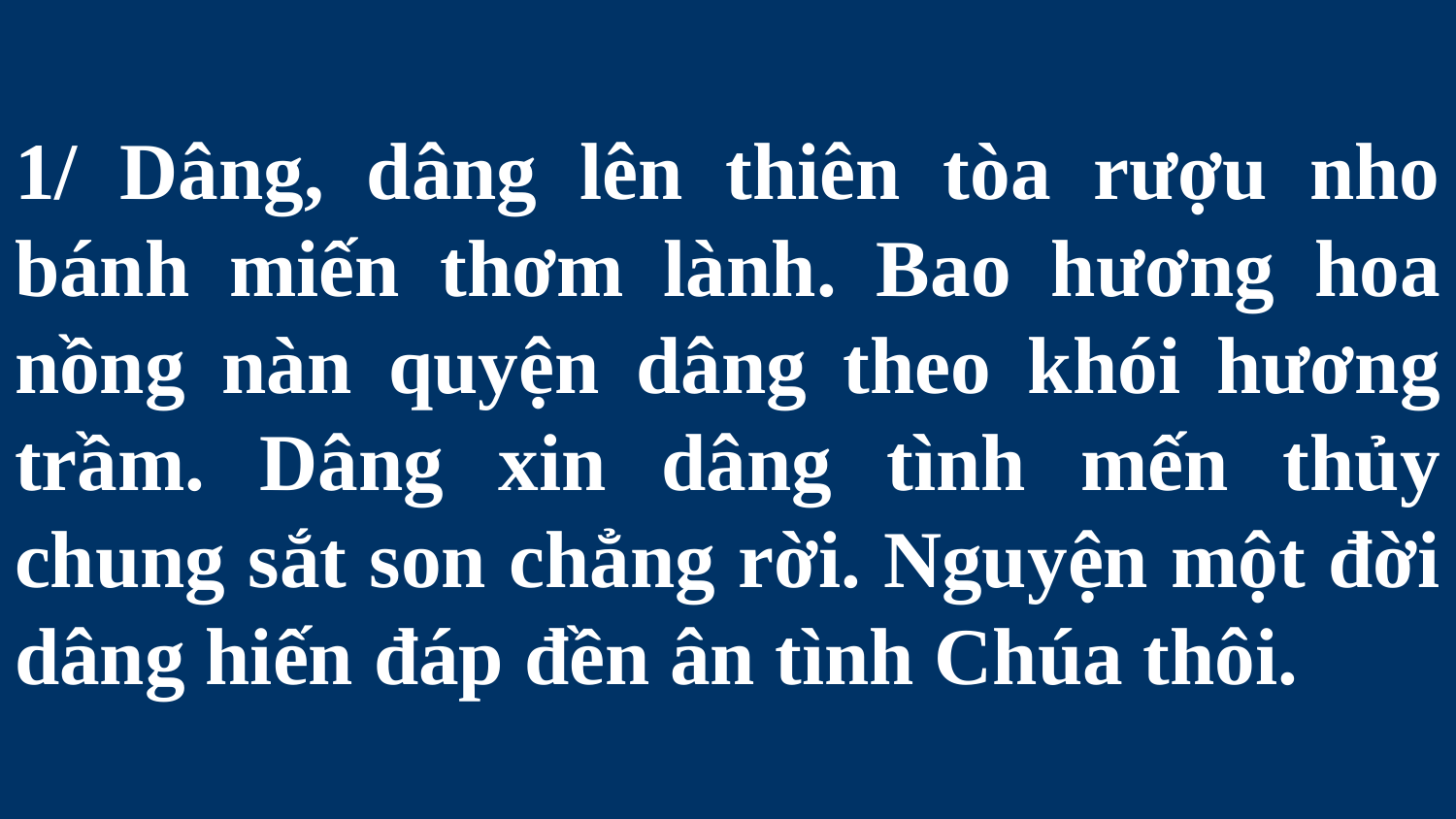

# 1/ Dâng, dâng lên thiên tòa rượu nho bánh miến thơm lành. Bao hương hoa nồng nàn quyện dâng theo khói hương trầm. Dâng xin dâng tình mến thủy chung sắt son chẳng rời. Nguyện một đời dâng hiến đáp đền ân tình Chúa thôi.